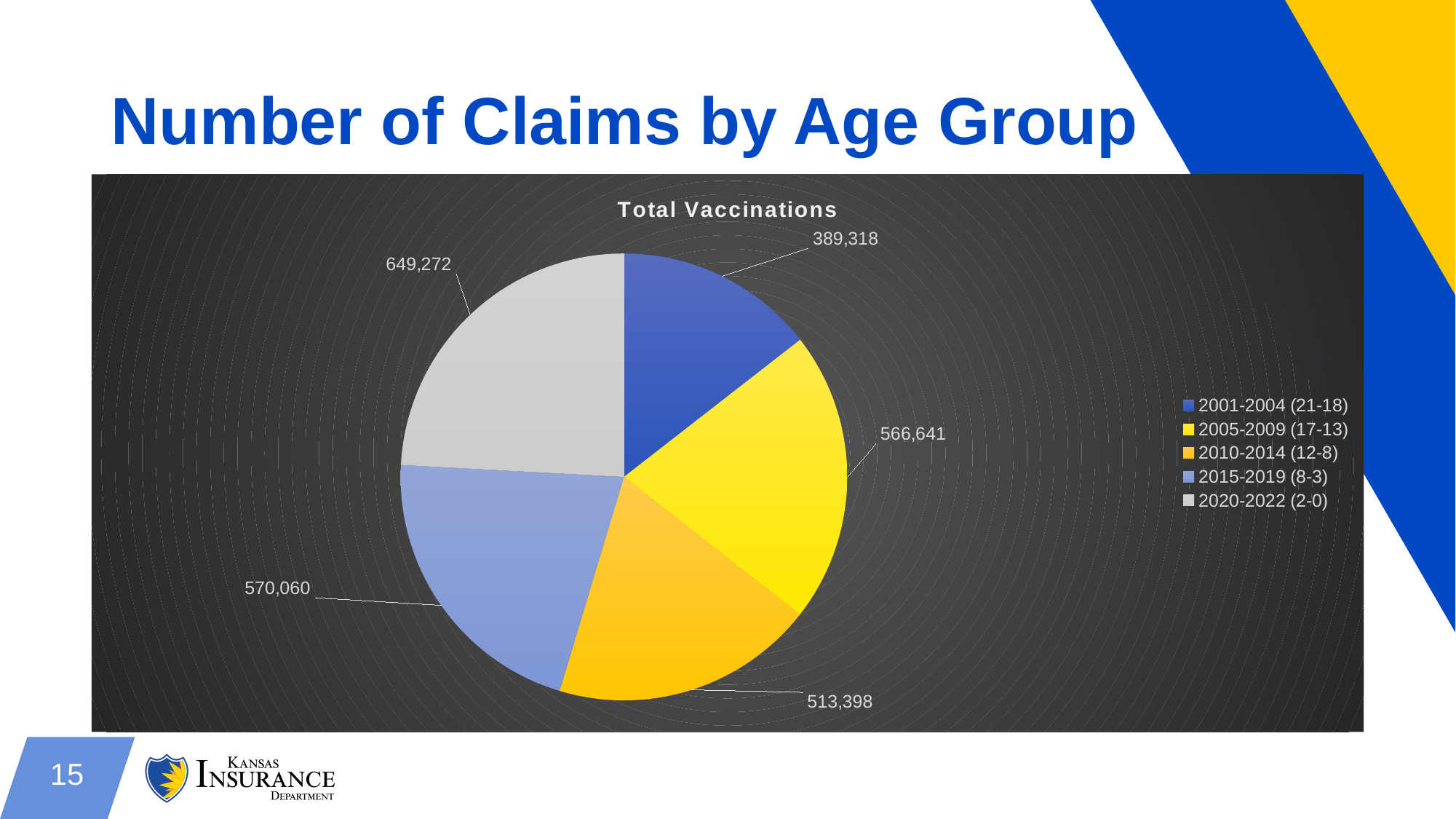

# Number of Claims by Age Group

### Chart: Total Vaccinations

| Category | DataPoints |
|---|---|
| 2001-2004 (21-18) | 389318.0 |
| 2005-2009 (17-13) | 566641.0 |
| 2010-2014 (12-8) | 513398.0 |
| 2015-2019 (8-3) | 570060.0 |
| 2020-2022 (2-0) | 649272.0 |